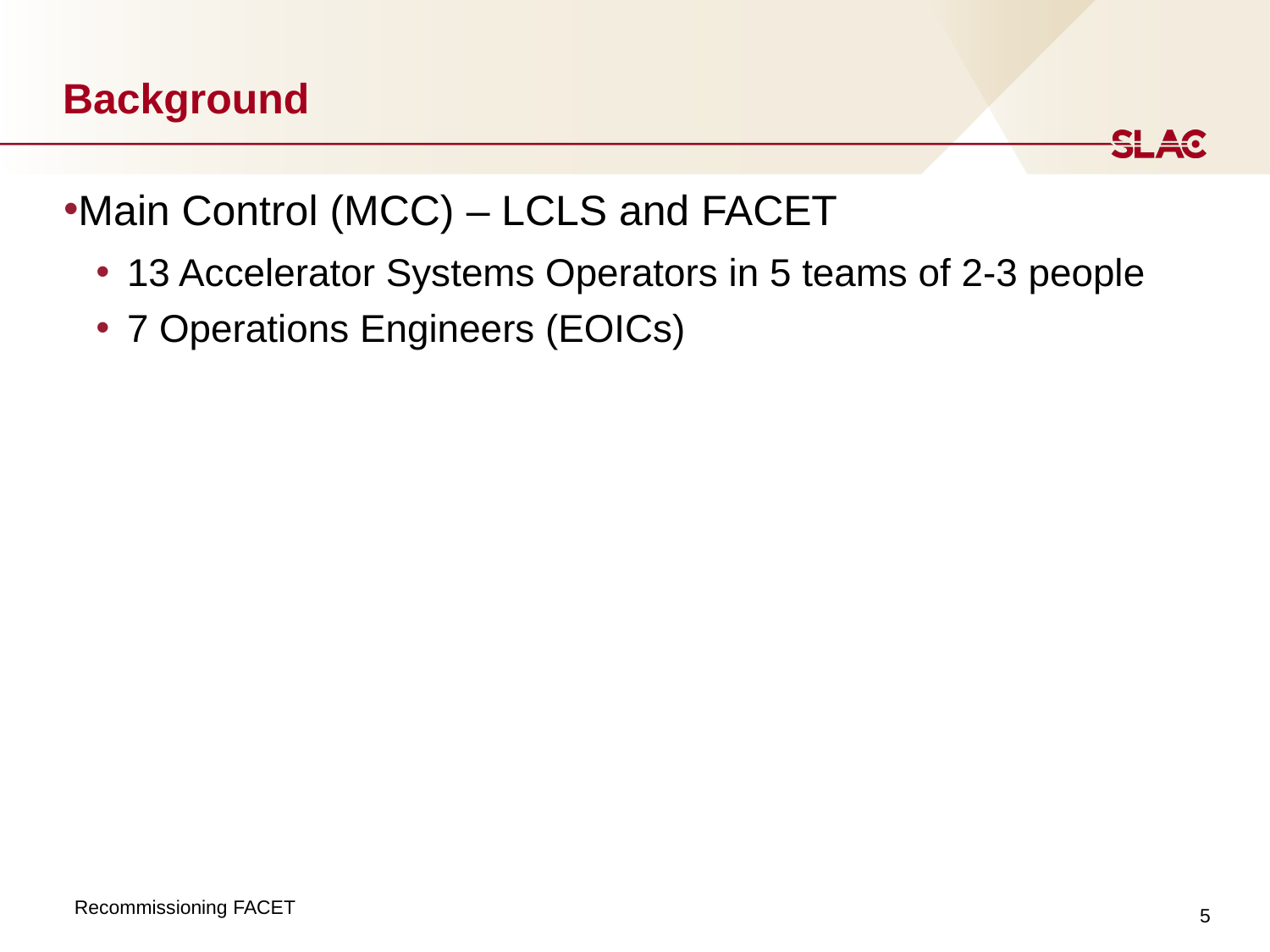

# Background
Main Control (MCC) – LCLS and FACET
13 Accelerator Systems Operators in 5 teams of 2-3 people
7 Operations Engineers (EOICs)

5
Recommissioning FACET